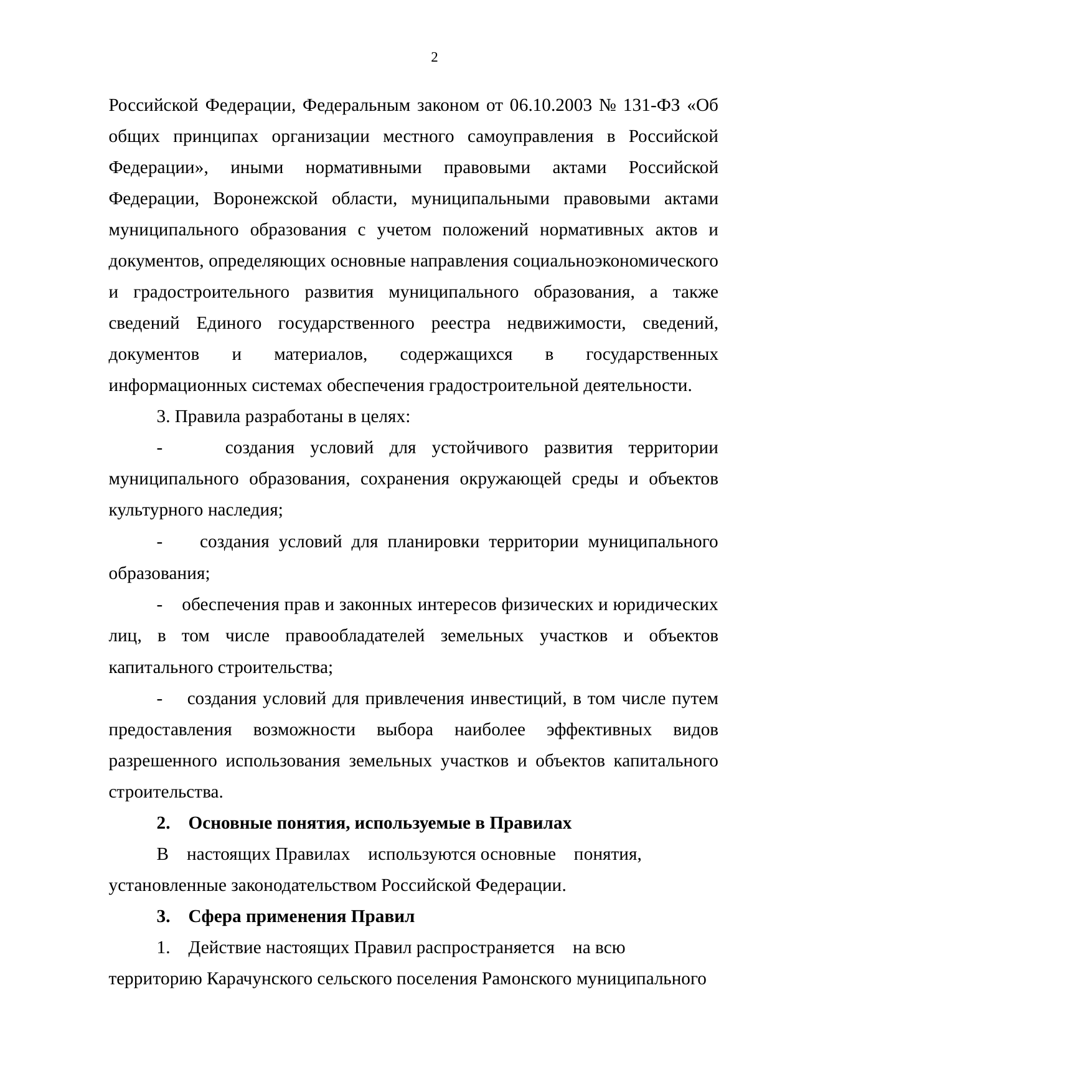

2
Российской Федерации, Федеральным законом от 06.10.2003 № 131-ФЗ «Об общих принципах организации местного самоуправления в Российской Федерации», иными нормативными правовыми актами Российской Федерации, Воронежской области, муниципальными правовыми актами муниципального образования с учетом положений нормативных актов и документов, определяющих основные направления социальноэкономического и градостроительного развития муниципального образования, а также сведений Единого государственного реестра недвижимости, сведений, документов и материалов, содержащихся в государственных информационных системах обеспечения градостроительной деятельности.
3. Правила разработаны в целях:
-    создания условий для устойчивого развития территории муниципального образования, сохранения окружающей среды и объектов культурного наследия;
-    создания условий для планировки территории муниципального образования;
-    обеспечения прав и законных интересов физических и юридических лиц, в том числе правообладателей земельных участков и объектов капитального строительства;
-    создания условий для привлечения инвестиций, в том числе путем предоставления возможности выбора наиболее эффективных видов разрешенного использования земельных участков и объектов капитального строительства.
2.    Основные понятия, используемые в Правилах
В    настоящих Правилах    используются основные    понятия,
установленные законодательством Российской Федерации.
3.    Сфера применения Правил
1.    Действие настоящих Правил распространяется    на всю
территорию Карачунского сельского поселения Рамонского муниципального